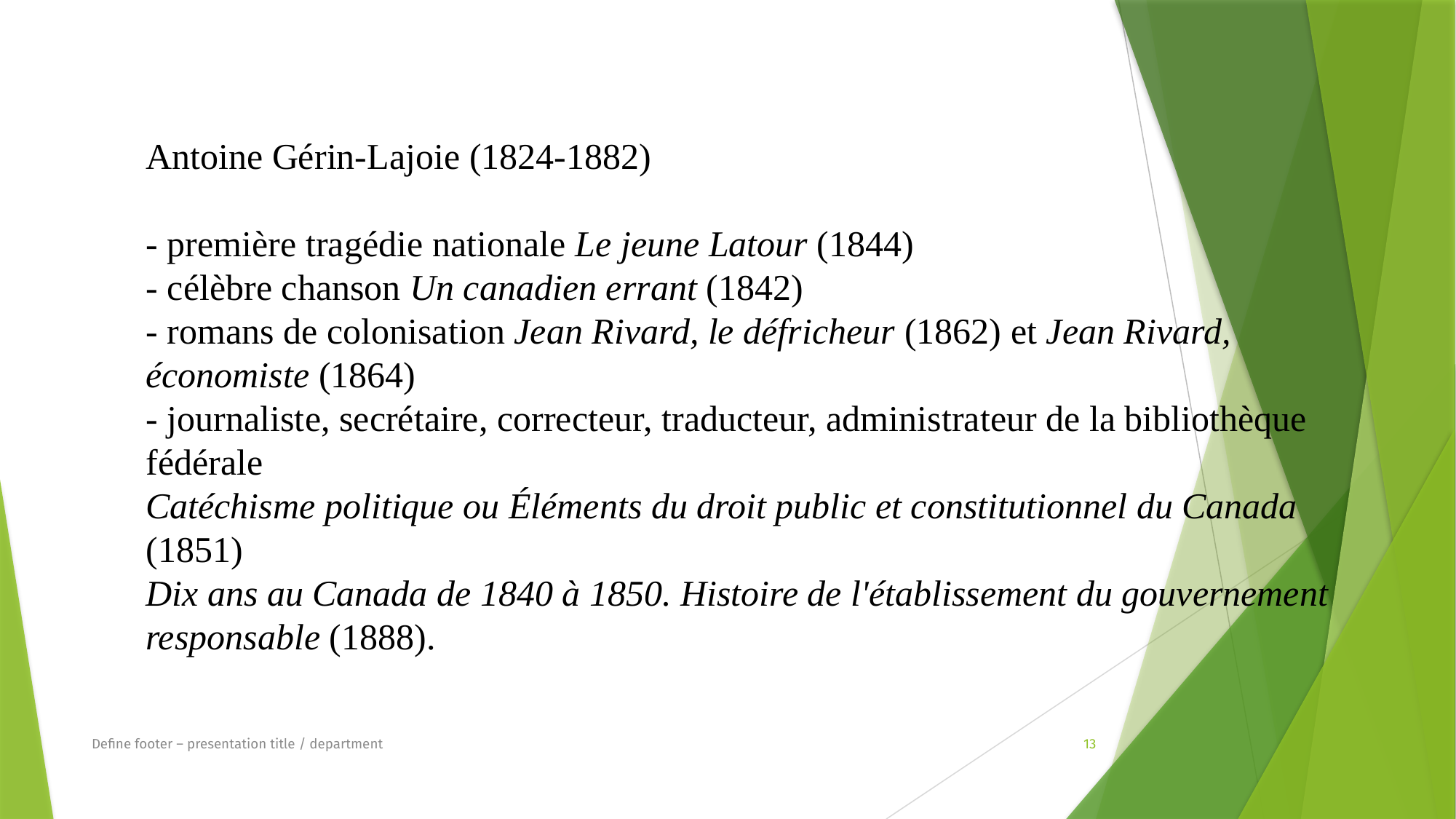

Antoine Gérin-Lajoie (1824-1882)

- première tragédie nationale Le jeune Latour (1844)
- célèbre chanson Un canadien errant (1842)
- romans de colonisation Jean Rivard, le défricheur (1862) et Jean Rivard, économiste (1864)
- journaliste, secrétaire, correcteur, traducteur, administrateur de la bibliothèque fédérale
Catéchisme politique ou Éléments du droit public et constitutionnel du Canada (1851)
Dix ans au Canada de 1840 à 1850. Histoire de l'établissement du gouvernement responsable (1888).
Define footer – presentation title / department
13